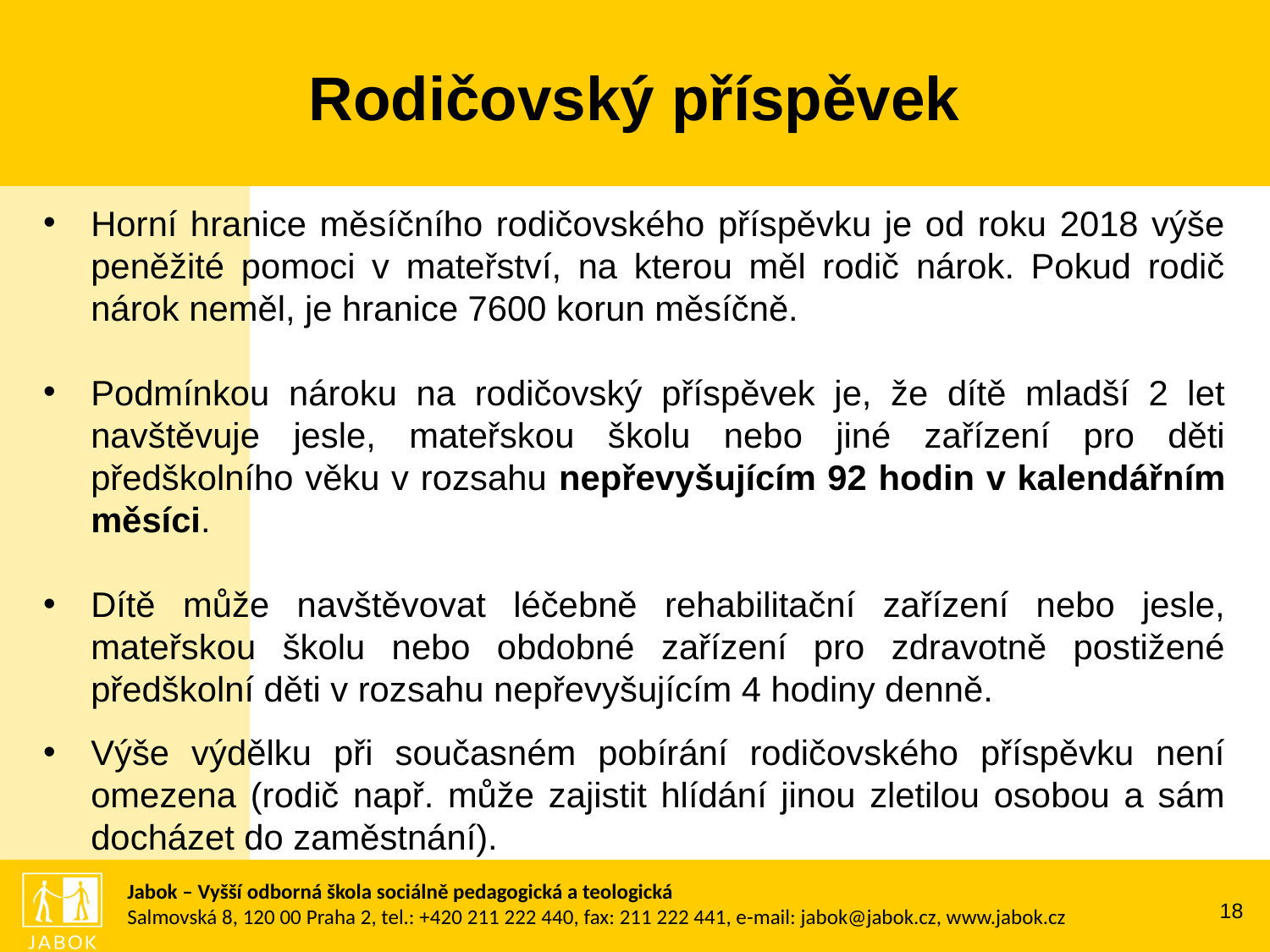

Rodičovský příspěvek
Horní hranice měsíčního rodičovského příspěvku je od roku 2018 výše peněžité pomoci v mateřství, na kterou měl rodič nárok. Pokud rodič nárok neměl, je hranice 7600 korun měsíčně.

Podmínkou nároku na rodičovský příspěvek je, že dítě mladší 2 let navštěvuje jesle, mateřskou školu nebo jiné zařízení pro děti předškolního věku v rozsahu nepřevyšujícím 92 hodin v kalendářním měsíci.

Dítě může navštěvovat léčebně rehabilitační zařízení nebo jesle, mateřskou školu nebo obdobné zařízení pro zdravotně postižené předškolní děti v rozsahu nepřevyšujícím 4 hodiny denně.

Výše výdělku při současném pobírání rodičovského příspěvku není omezena (rodič např. může zajistit hlídání jinou zletilou osobou a sám docházet do zaměstnání).